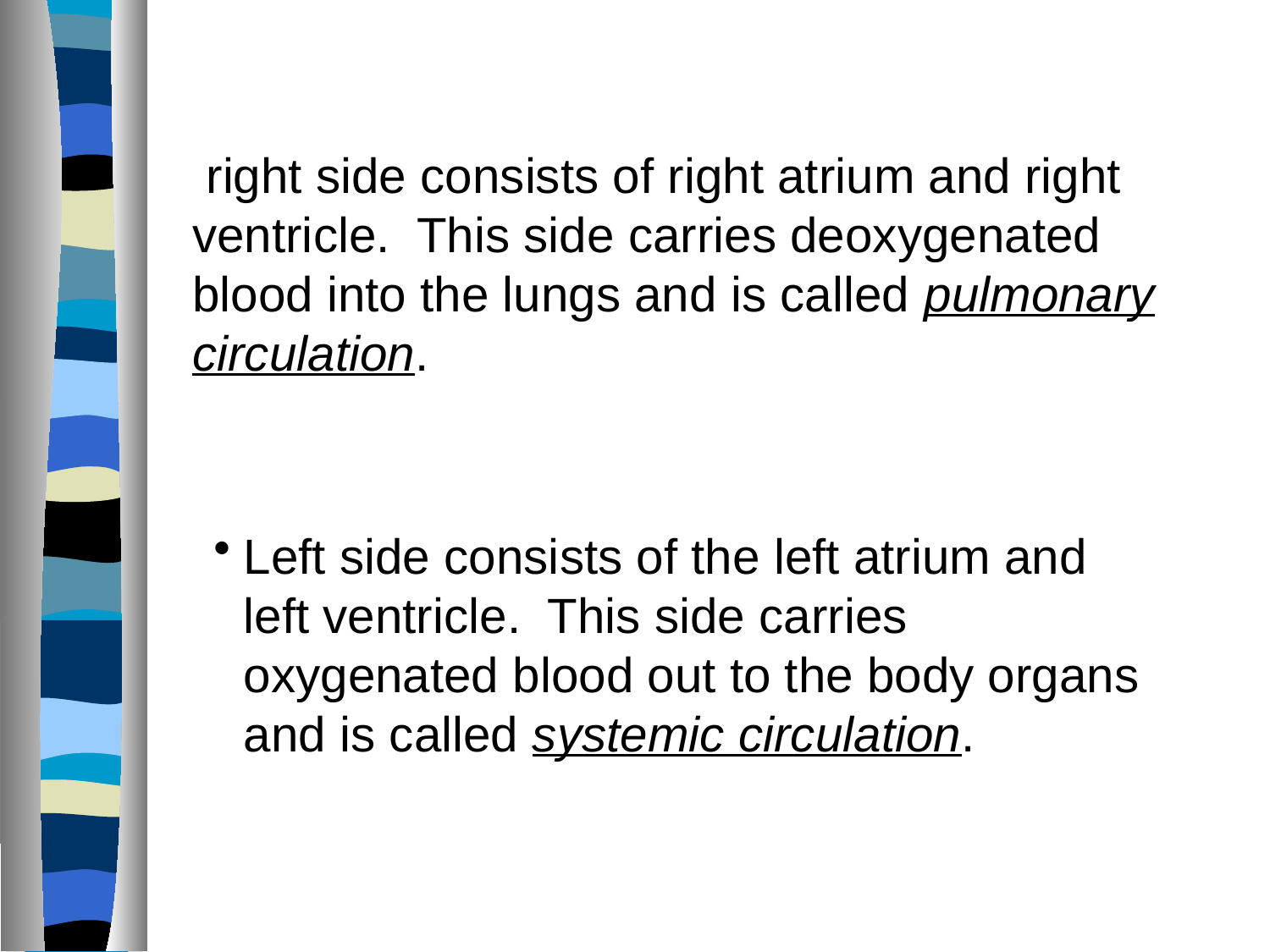

right side consists of right atrium and right ventricle.  This side carries deoxygenated blood into the lungs and is called pulmonary circulation.
Left side consists of the left atrium and left ventricle.  This side carries oxygenated blood out to the body organs and is called systemic circulation.